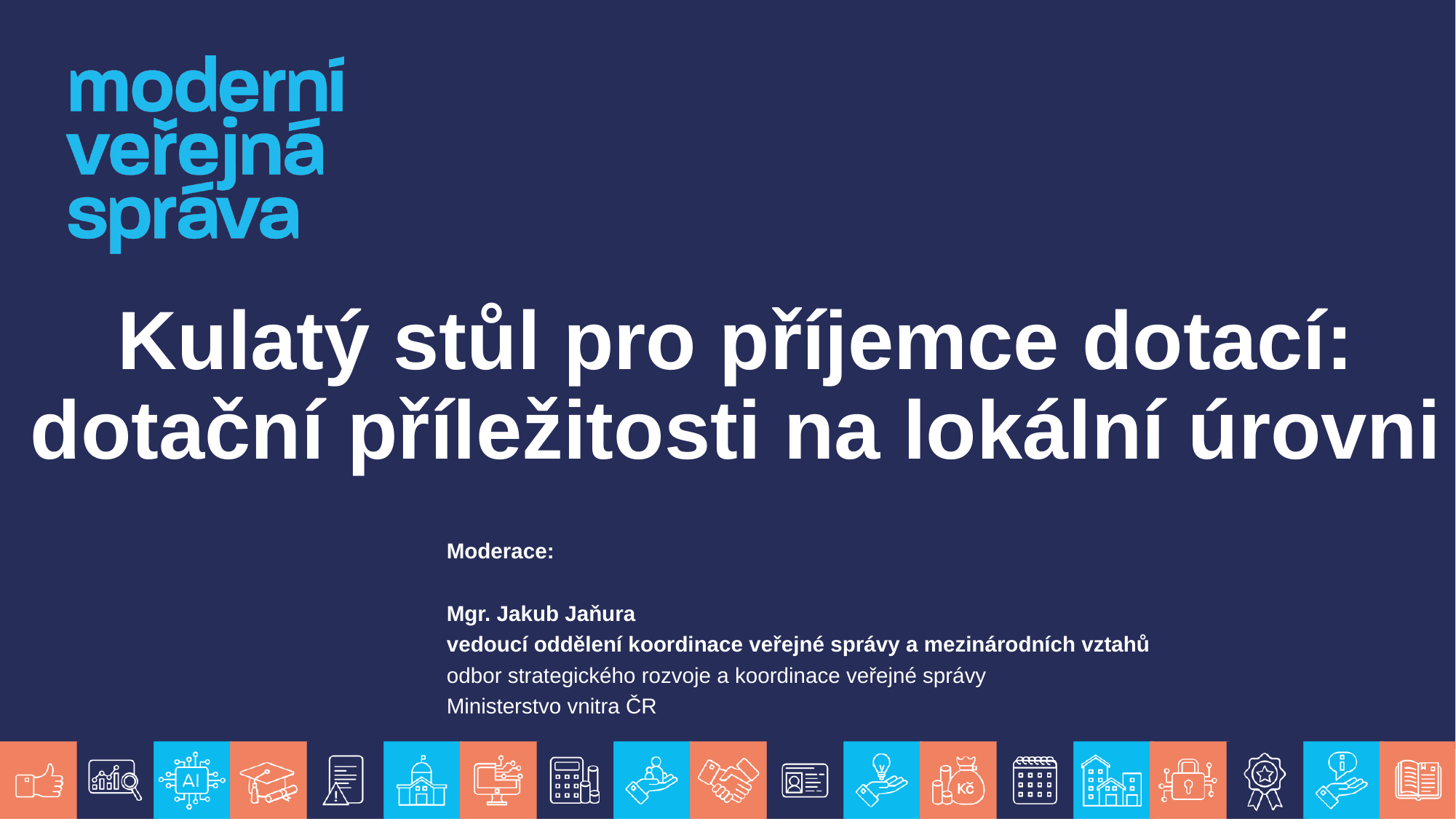

# Kulatý stůl pro příjemce dotací: dotační příležitosti na lokální úrovni
Moderace:

Mgr. Jakub Jaňura
vedoucí oddělení koordinace veřejné správy a mezinárodních vztahů
odbor strategického rozvoje a koordinace veřejné správy
Ministerstvo vnitra ČR